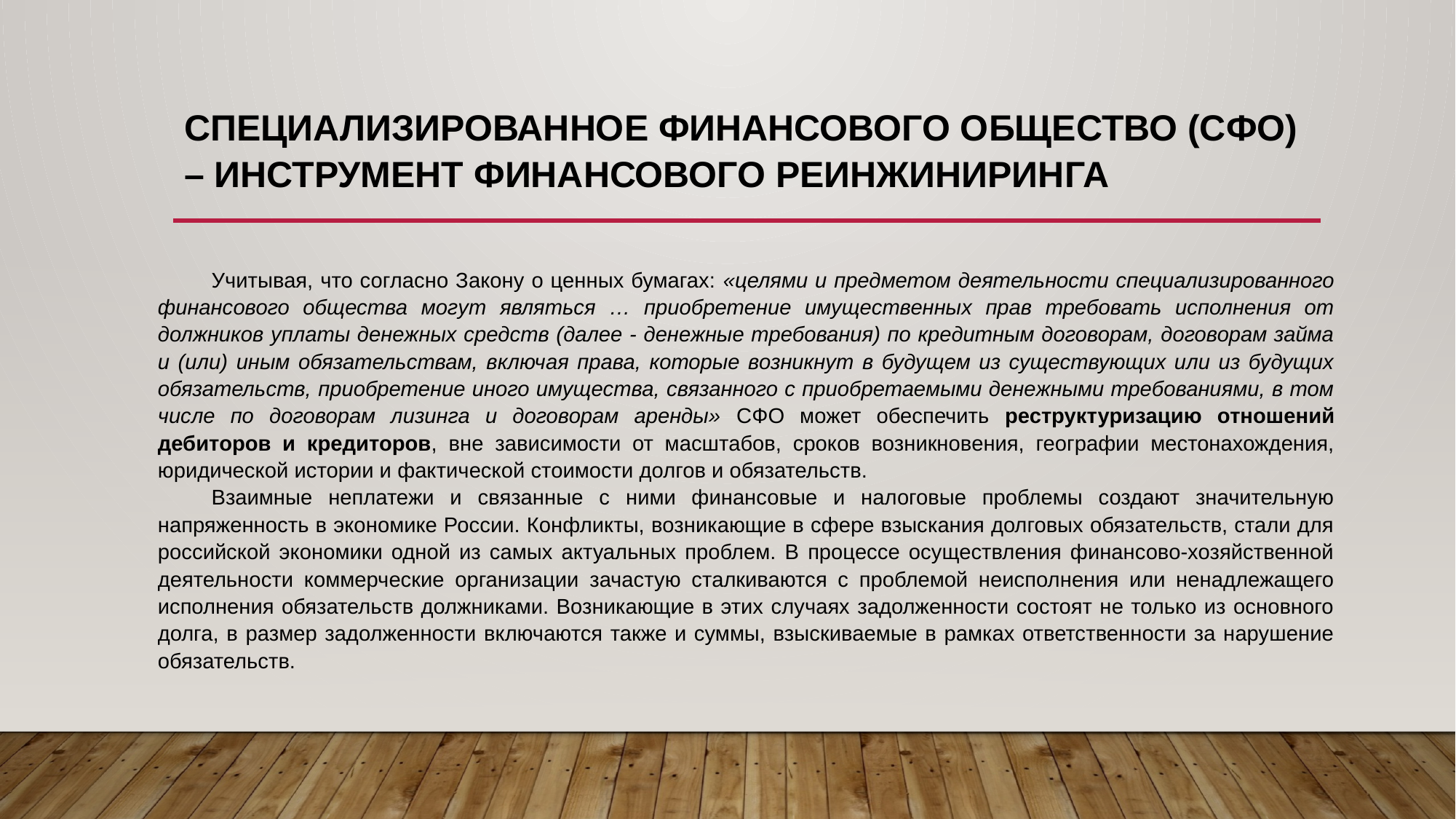

# Специализированное финансового общество (СФО) – инструмент финансового реинжиниринга

Учитывая, что согласно Закону о ценных бумагах: «целями и предметом деятельности специализированного финансового общества могут являться … приобретение имущественных прав требовать исполнения от должников уплаты денежных средств (далее - денежные требования) по кредитным договорам, договорам займа и (или) иным обязательствам, включая права, которые возникнут в будущем из существующих или из будущих обязательств, приобретение иного имущества, связанного с приобретаемыми денежными требованиями, в том числе по договорам лизинга и договорам аренды» СФО может обеспечить реструктуризацию отношений дебиторов и кредиторов, вне зависимости от масштабов, сроков возникновения, географии местонахождения, юридической истории и фактической стоимости долгов и обязательств.
Взаимные неплатежи и связанные с ними финансовые и налоговые проблемы создают значительную напряженность в экономике России. Конфликты, возникающие в сфере взыскания долговых обязательств, стали для российской экономики одной из самых актуальных проблем. В процессе осуществления финансово-хозяйственной деятельности коммерческие организации зачастую сталкиваются с проблемой неисполнения или ненадлежащего исполнения обязательств должниками. Возникающие в этих случаях задолженности состоят не только из основного долга, в размер задолженности включаются также и суммы, взыскиваемые в рамках ответственности за нарушение обязательств.